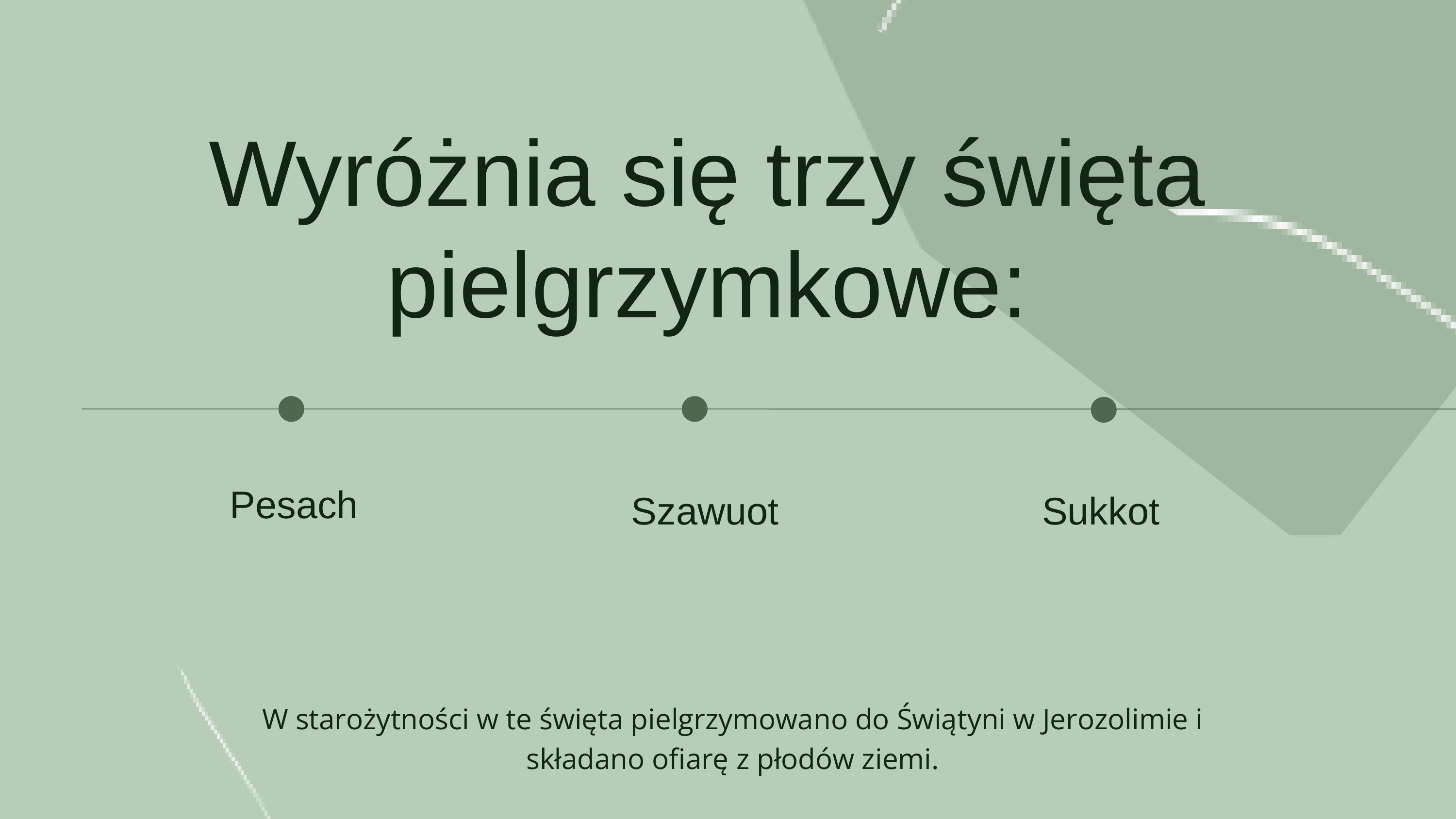

Wyróżnia się trzy święta pielgrzymkowe:

Pesach
Szawuot
Sukkot

W starożytności w te święta pielgrzymowano do Świątyni w Jerozolimie i składano ofiarę z płodów ziemi.